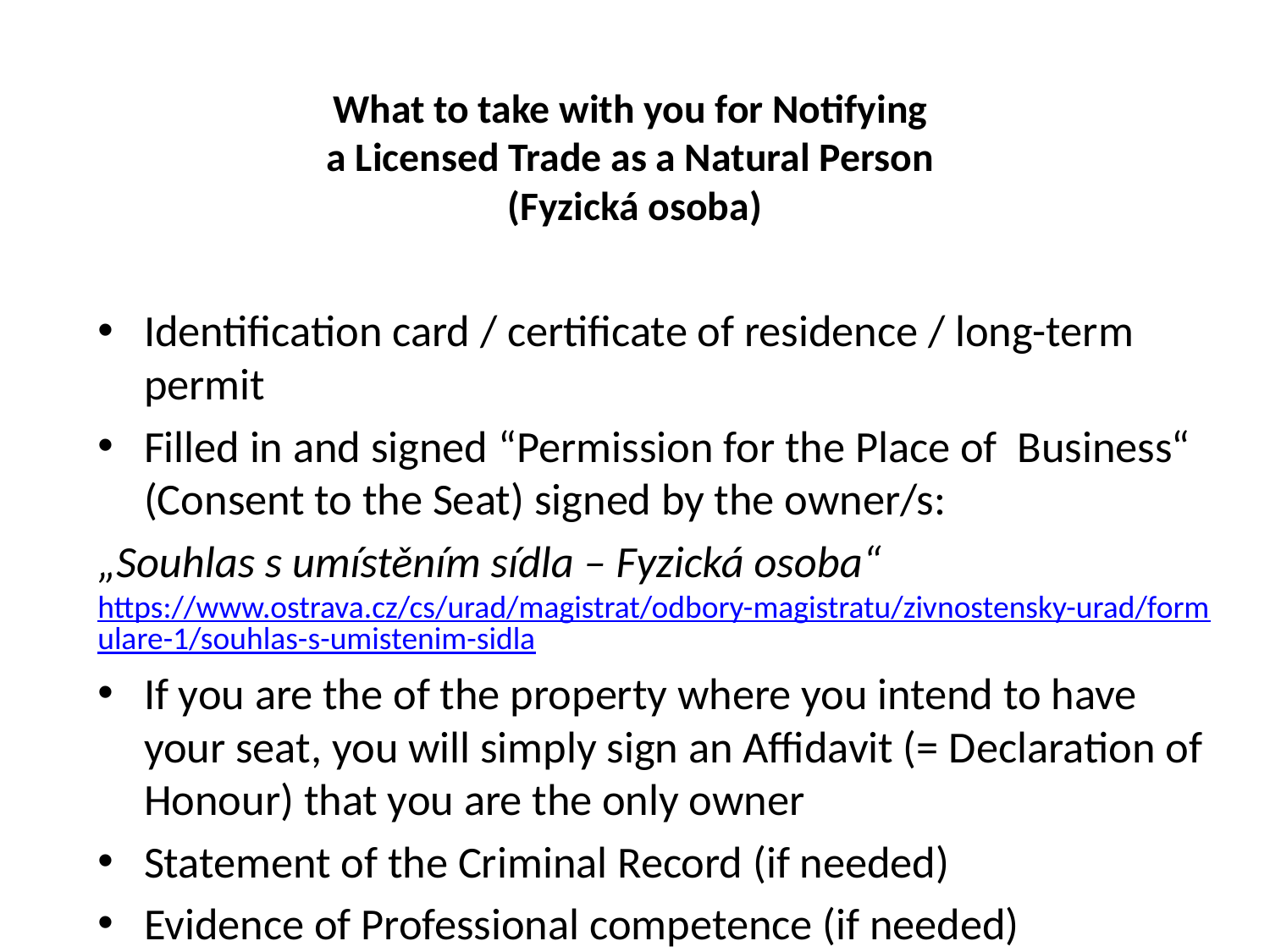

# What to take with you for Notifying a Licensed Trade as a Natural Person (Fyzická osoba)
Identification card / certificate of residence / long-term permit
Filled in and signed “Permission for the Place of  Business“  (Consent to the Seat) signed by the owner/s:
„Souhlas s umístěním sídla – Fyzická osoba“ https://www.ostrava.cz/cs/urad/magistrat/odbory-magistratu/zivnostensky-urad/formulare-1/souhlas-s-umistenim-sidla
If you are the of the property where you intend to have your seat, you will simply sign an Affidavit (= Declaration of Honour) that you are the only owner
Statement of the Criminal Record (if needed)
Evidence of Professional competence (if needed)